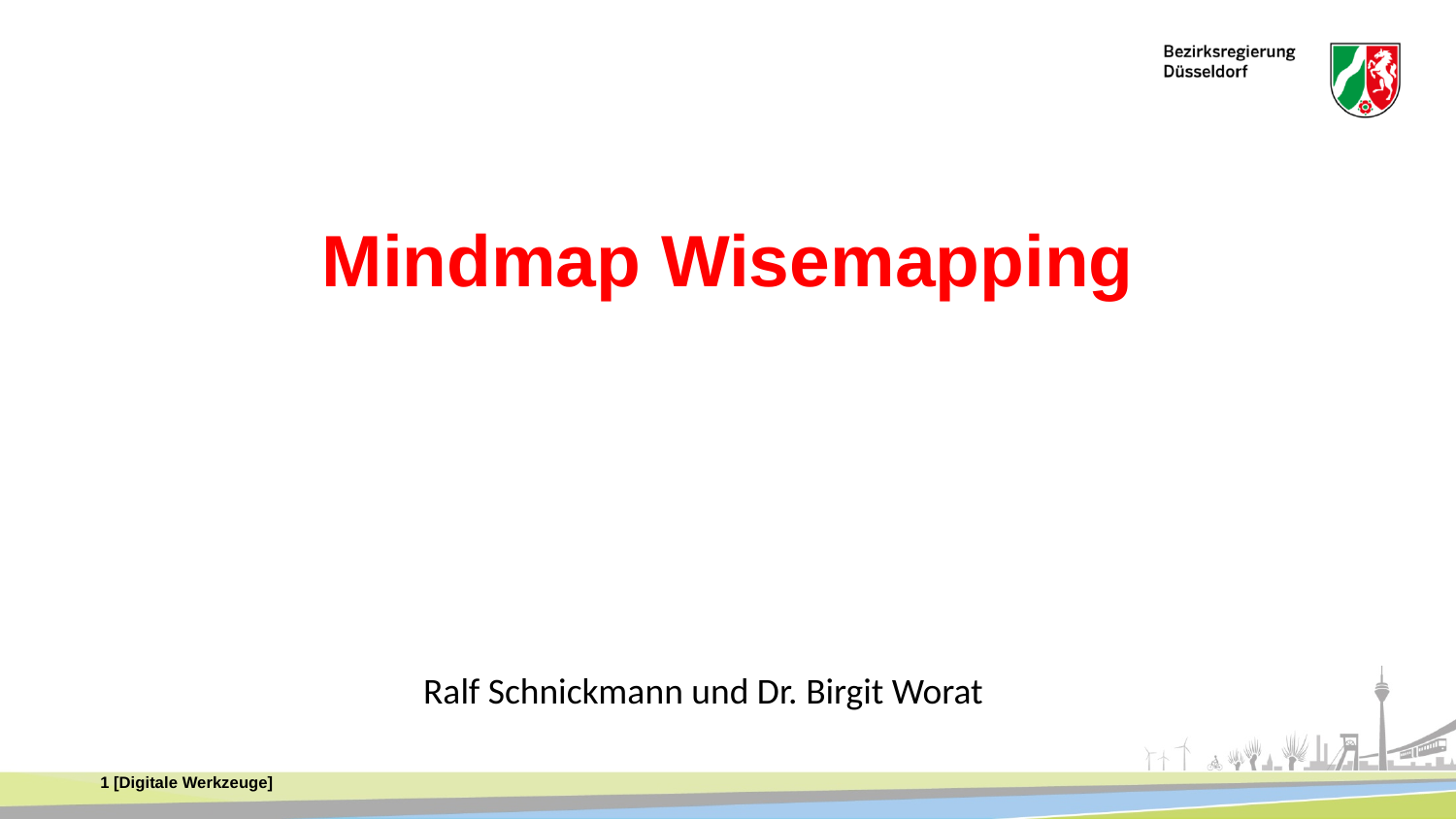

Mindmap Wisemapping

Ralf Schnickmann und Dr. Birgit Worat